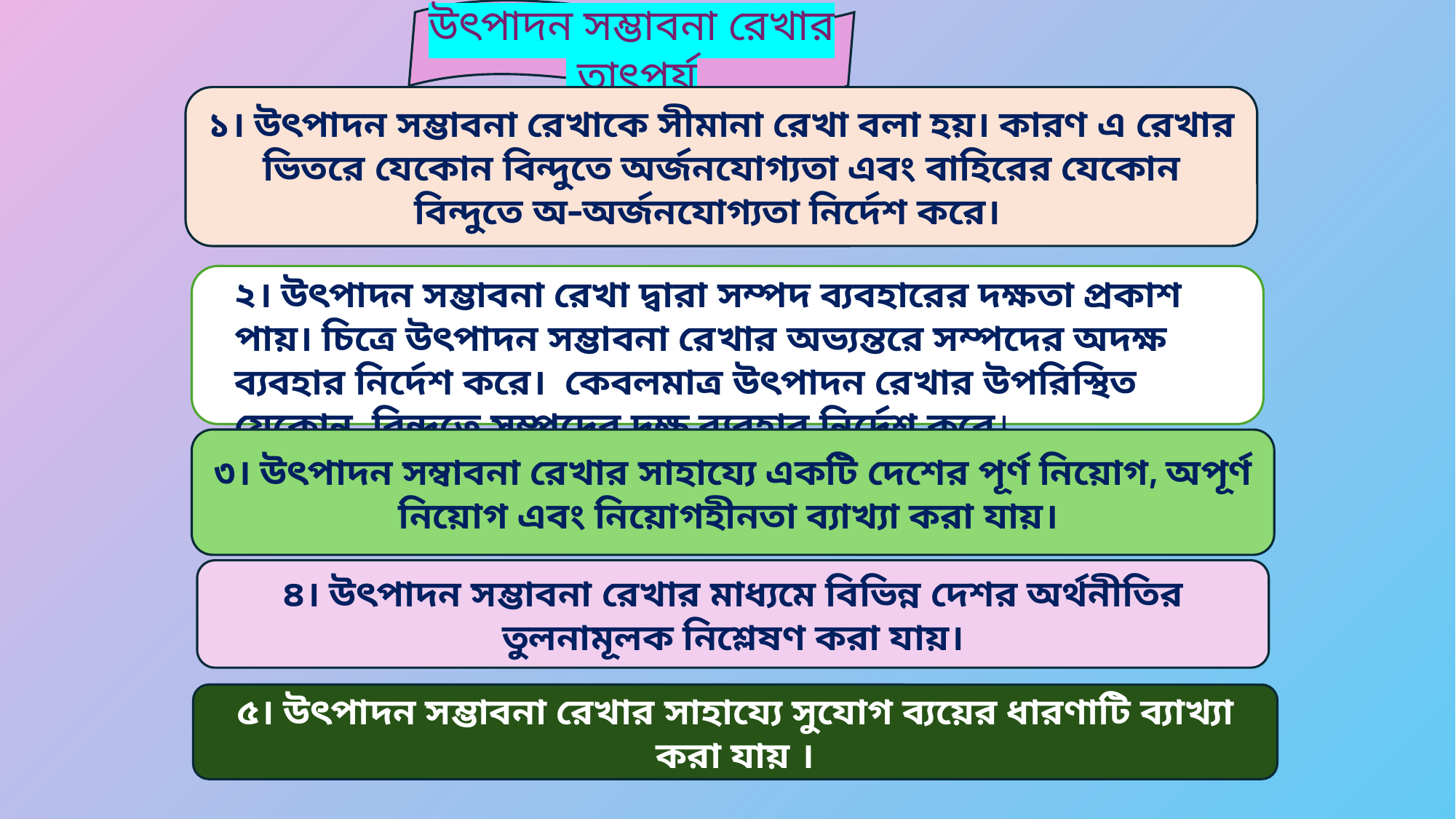

উৎপাদন সম্ভাবনা রেখার  তাৎপর্য
১। উৎপাদন সম্ভাবনা রেখাকে সীমানা রেখা বলা হয়। কারণ এ রেখার ভিতরে যেকোন বিন্দুতে অর্জনযোগ্যতা এবং বাহিরের যেকোন বিন্দুতে অ-অর্জনযোগ্যতা নির্দেশ করে।

২। উৎপাদন সম্ভাবনা রেখা দ্বারা সম্পদ ব্যবহারের দক্ষতা প্রকাশ পায়। চিত্রে উৎপাদন সম্ভাবনা রেখার অভ্যন্তরে সম্পদের অদক্ষ ব্যবহার নির্দেশ করে।  কেবলমাত্র উৎপাদন রেখার উপরিস্থিত যেকোন  বিন্দুতে সম্পদের দক্ষ ব্যবহার নির্দেশ করে।

৩। উৎপাদন সম্বাবনা রেখার সাহায্যে একটি দেশের পূর্ণ নিয়োগ, অপূর্ণ নিয়োগ এবং নিয়োগহীনতা ব্যাখ্যা করা যায়।
৪। উৎপাদন সম্ভাবনা রেখার মাধ্যমে বিভিন্ন দেশর অর্থনীতির তুলনামূলক নিশ্লেষণ করা যায়।
৫। উৎপাদন সম্ভাবনা রেখার সাহায্যে সুযোগ ব্যয়ের ধারণাটি ব্যাখ্যা করা যায় ।